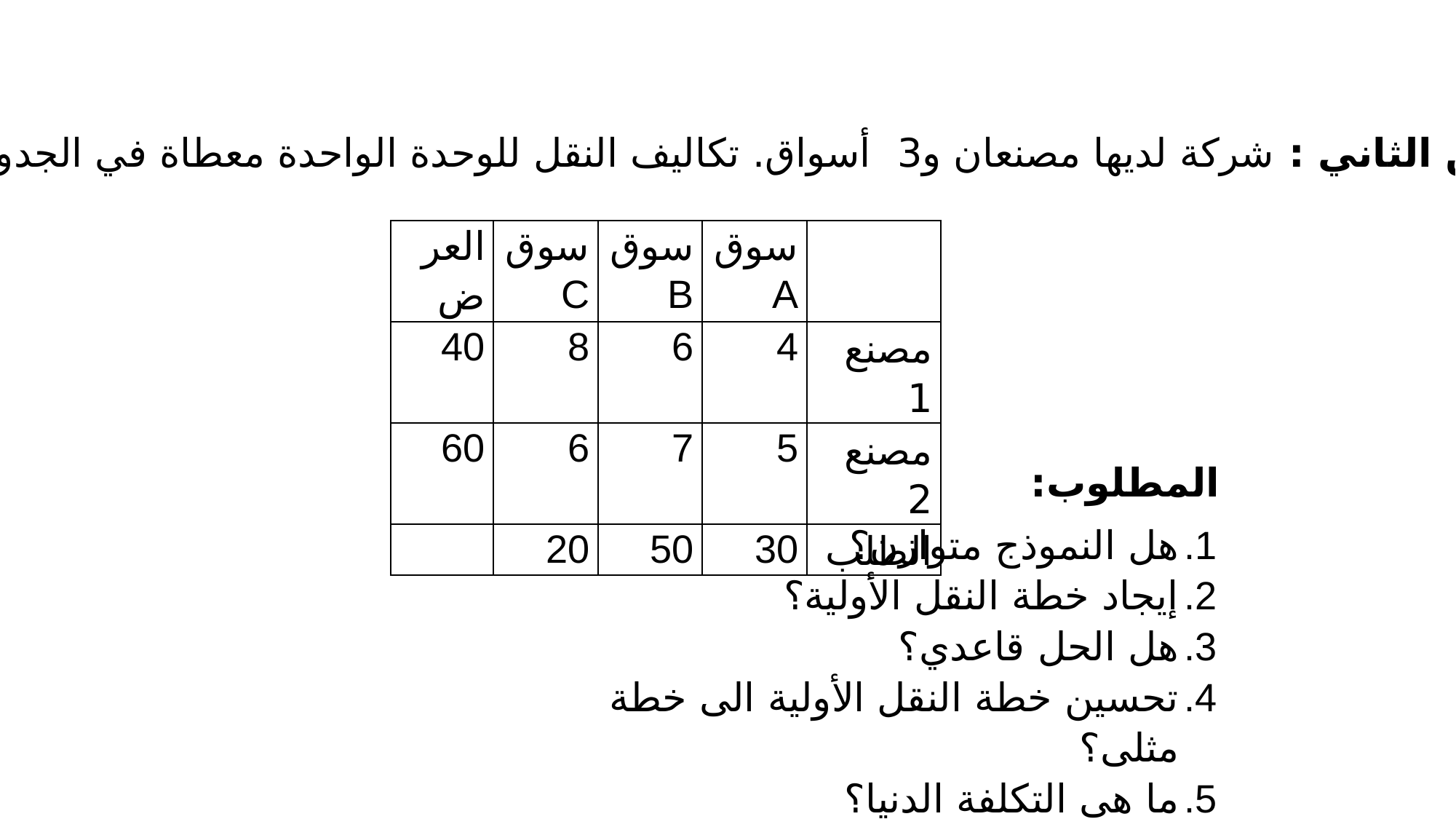

التمرين الثاني : شركة لديها مصنعان و3  أسواق. تكاليف النقل للوحدة الواحدة معطاة في الجدول التالي:
| العرض | سوق C | سوق B | سوق A |  |
| --- | --- | --- | --- | --- |
| 40 | 8 | 6 | 4 | مصنع 1 |
| 60 | 6 | 7 | 5 | مصنع 2 |
|  | 20 | 50 | 30 | الطلب |
المطلوب:
هل النموذج متوازن؟
إيجاد خطة النقل الأولية؟
هل الحل قاعدي؟
تحسين خطة النقل الأولية الى خطة مثلى؟
ما هي التكلفة الدنيا؟